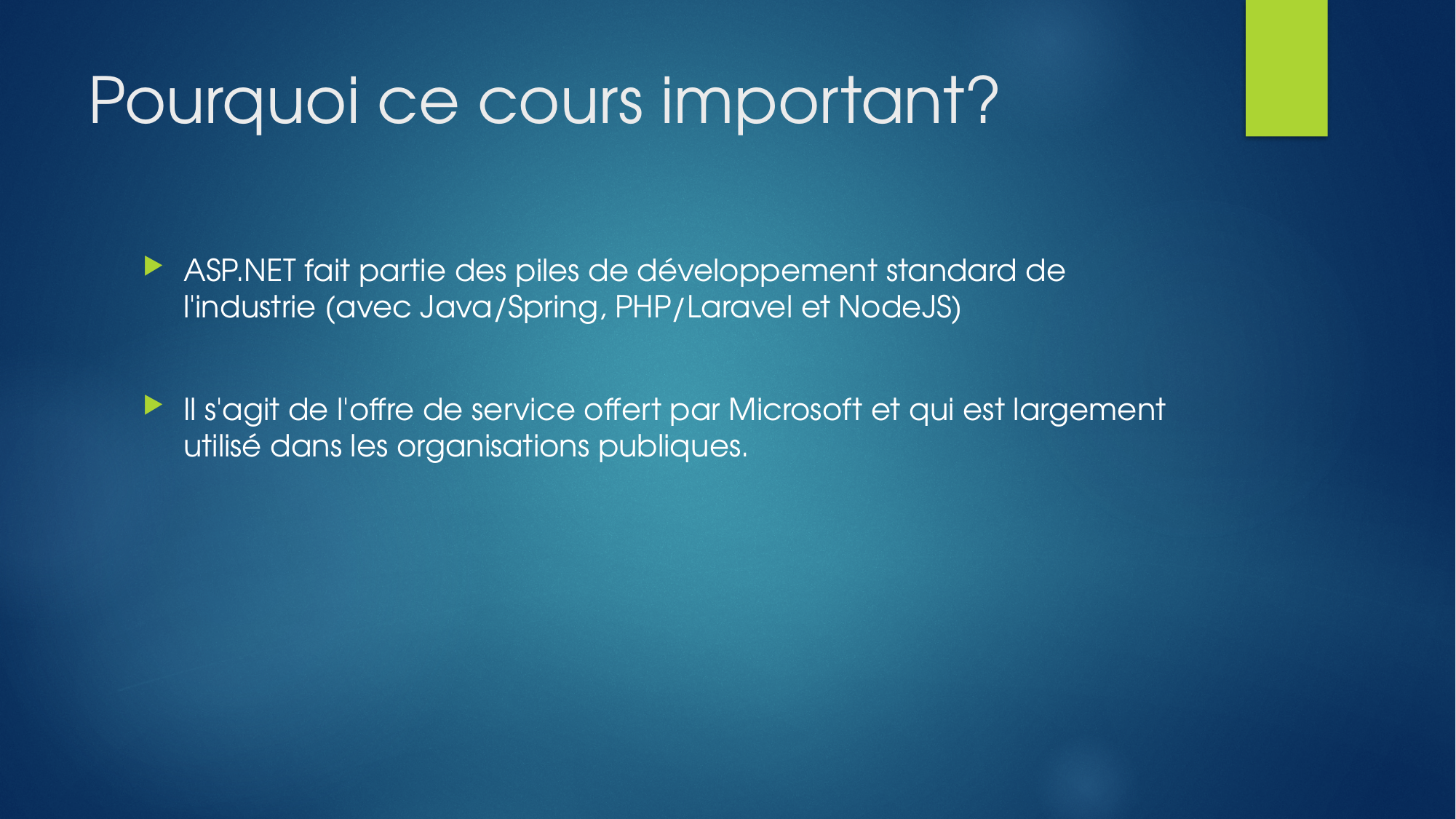

# Pourquoi ce cours important?
ASP.NET fait partie des piles de développement standard de l'industrie (avec Java/Spring, PHP/Laravel et NodeJS)

Il s'agit de l'offre de service offert par Microsoft et qui est largement utilisé dans les organisations publiques.